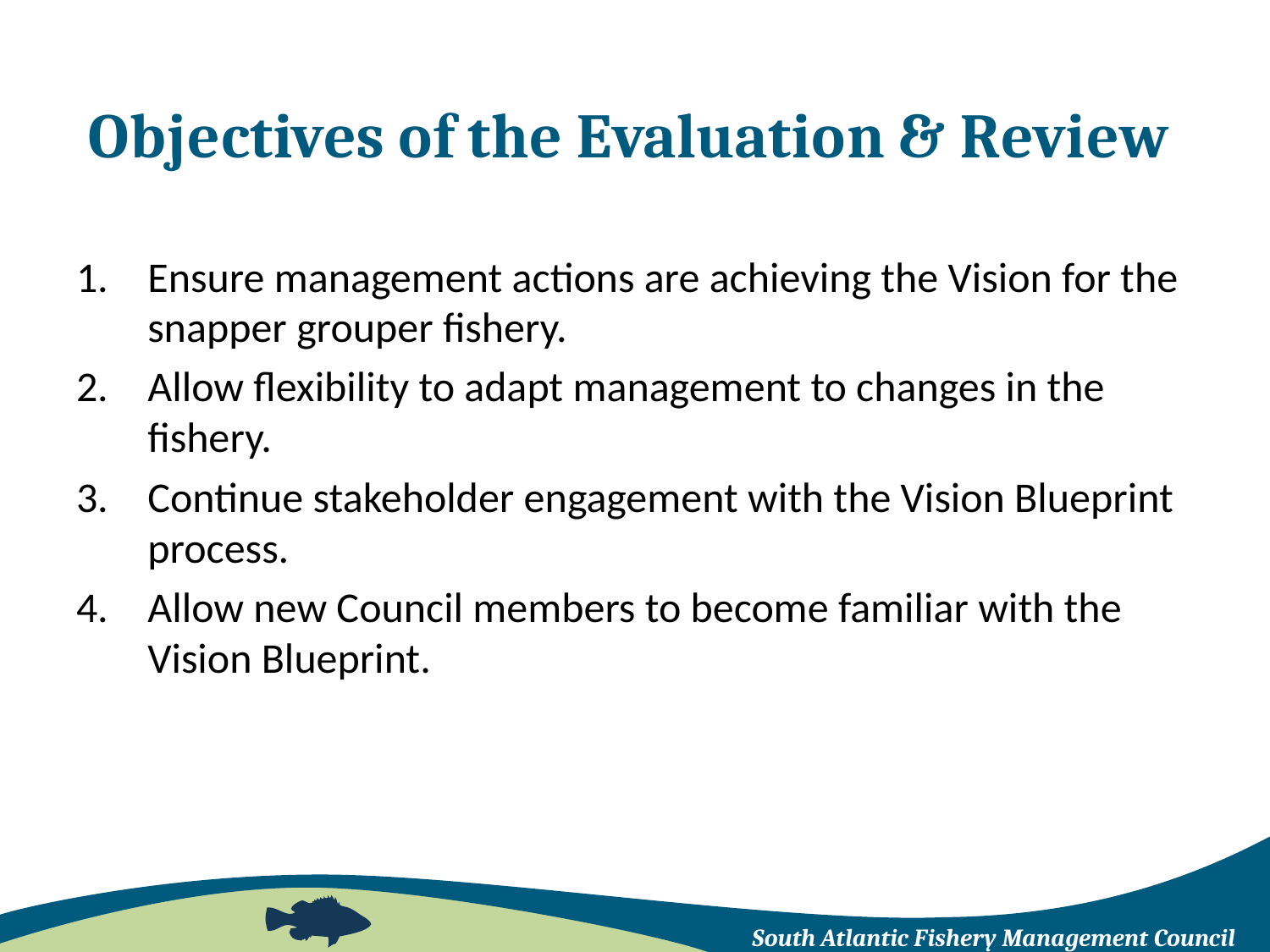

# Objectives of the Evaluation & Review
Ensure management actions are achieving the Vision for the snapper grouper fishery.
Allow flexibility to adapt management to changes in the fishery.
Continue stakeholder engagement with the Vision Blueprint process.
Allow new Council members to become familiar with the Vision Blueprint.